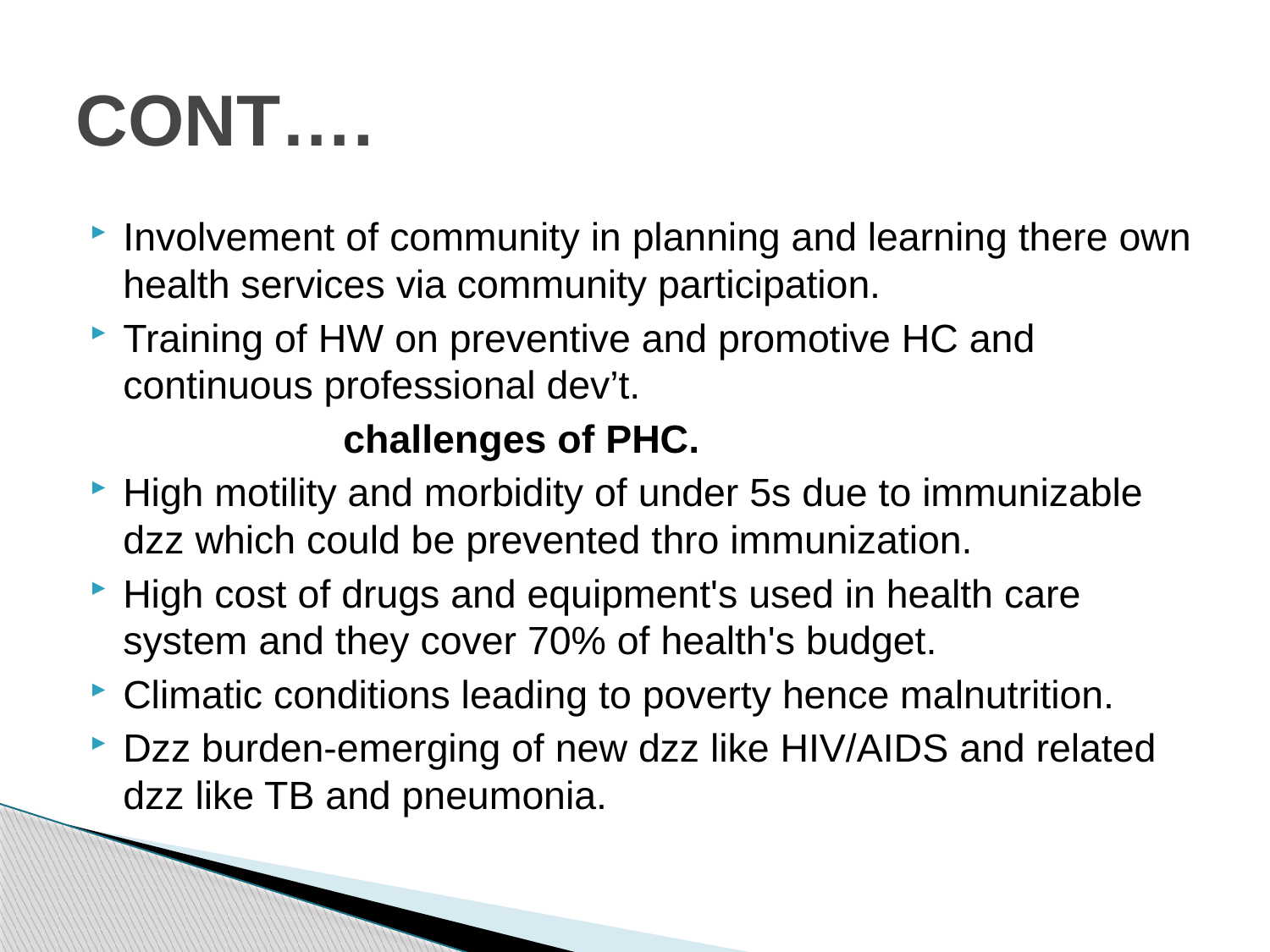

# CONT….
Involvement of community in planning and learning there own health services via community participation.
Training of HW on preventive and promotive HC and continuous professional dev’t.
                       challenges of PHC.
High motility and morbidity of under 5s due to immunizable dzz which could be prevented thro immunization.
High cost of drugs and equipment's used in health care system and they cover 70% of health's budget.
Climatic conditions leading to poverty hence malnutrition.
Dzz burden-emerging of new dzz like HIV/AIDS and related dzz like TB and pneumonia.